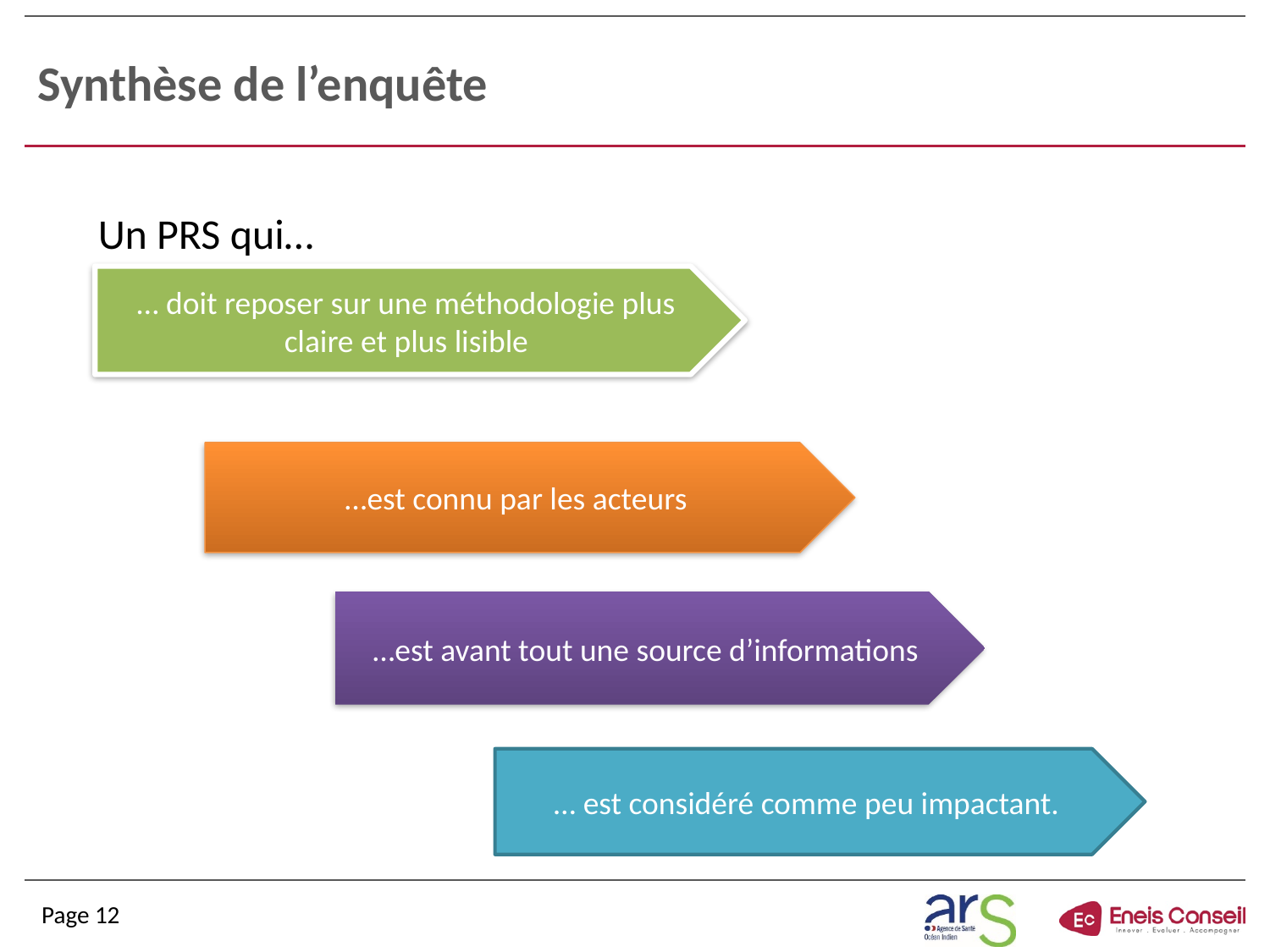

# Synthèse de l’enquête
Un PRS qui…
… doit reposer sur une méthodologie plus claire et plus lisible
…est connu par les acteurs
…est avant tout une source d’informations
… est considéré comme peu impactant.